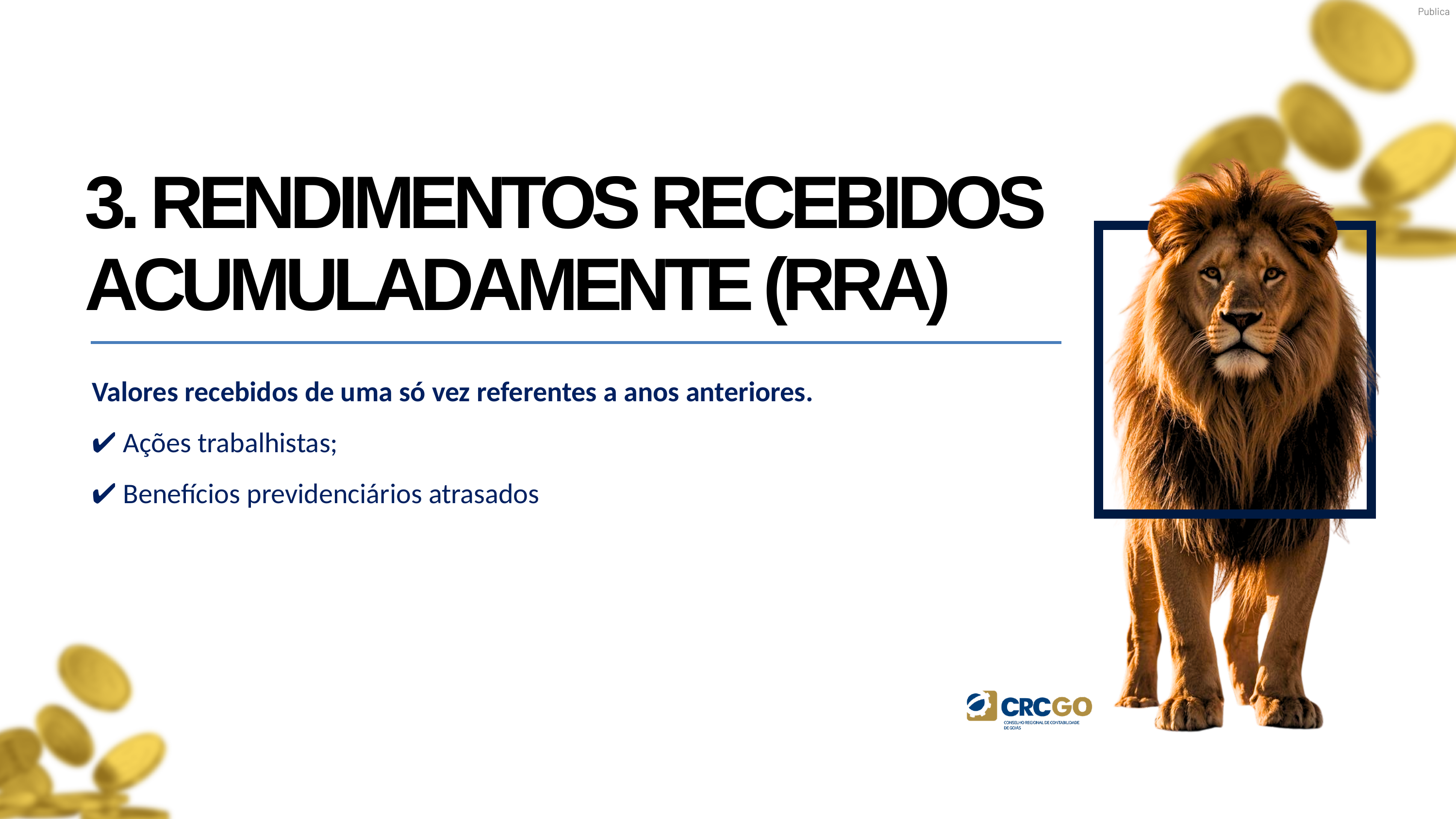

3. RENDIMENTOS RECEBIDOS ACUMULADAMENTE (RRA)
Valores recebidos de uma só vez referentes a anos anteriores.
✔ Ações trabalhistas;
✔ Benefícios previdenciários atrasados